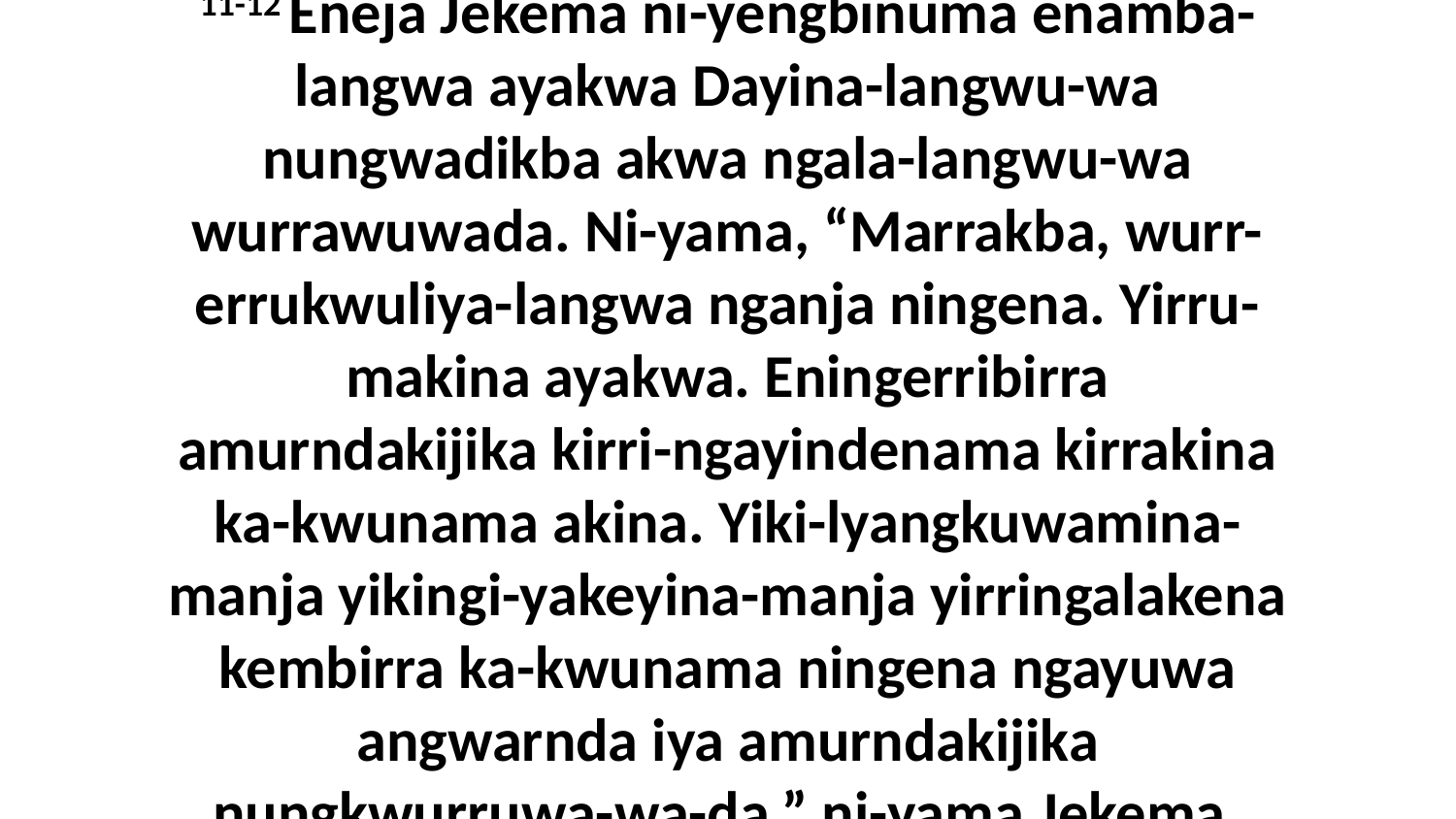

11-12 Eneja Jekema ni-yengbinuma enamba-langwa ayakwa Dayina-langwu-wa nungwadikba akwa ngala-langwu-wa wurrawuwada. Ni-yama, “Marrakba, wurr-errukwuliya-langwa nganja ningena. Yirru-makina ayakwa. Eningerribirra amurndakijika kirri-ngayindenama kirrakina ka-kwunama akina. Yiki-lyangkuwamina-manja yikingi-yakeyina-manja yirringalakena kembirra ka-kwunama ningena ngayuwa angwarnda iya amurndakijika nungkwurruwa-wa-da,” ni-yama Jekema.